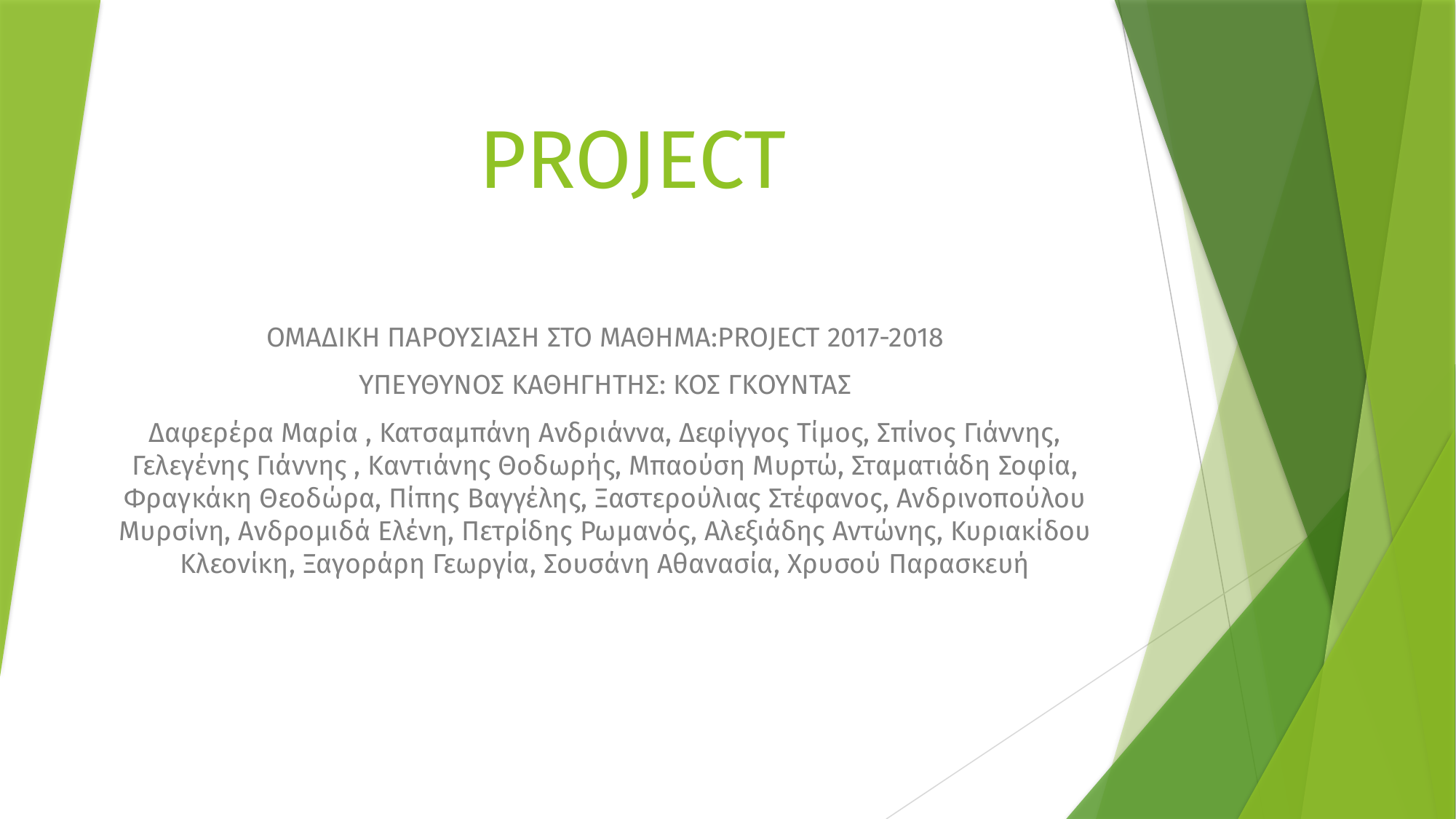

# PROJECT
ΟΜΑΔΙΚΗ ΠΑΡΟΥΣΙΑΣΗ ΣΤΟ ΜΑΘΗΜΑ:PROJECT 2017-2018
ΥΠΕΥΘΥΝΟΣ ΚΑΘΗΓΗΤΗΣ: ΚΟΣ ΓΚΟΥΝΤΑΣ
Δαφερέρα Μαρία , Κατσαμπάνη Ανδριάννα, Δεφίγγος Τίμος, Σπίνος Γιάννης, Γελεγένης Γιάννης , Καντιάνης Θοδωρής, Μπαούση Μυρτώ, Σταματιάδη Σοφία, Φραγκάκη Θεοδώρα, Πίπης Βαγγέλης, Ξαστερούλιας Στέφανος, Ανδρινοπούλου Μυρσίνη, Ανδρομιδά Ελένη, Πετρίδης Ρωμανός, Αλεξιάδης Αντώνης, Κυριακίδου Κλεονίκη, Ξαγοράρη Γεωργία, Σουσάνη Αθανασία, Χρυσού Παρασκευή